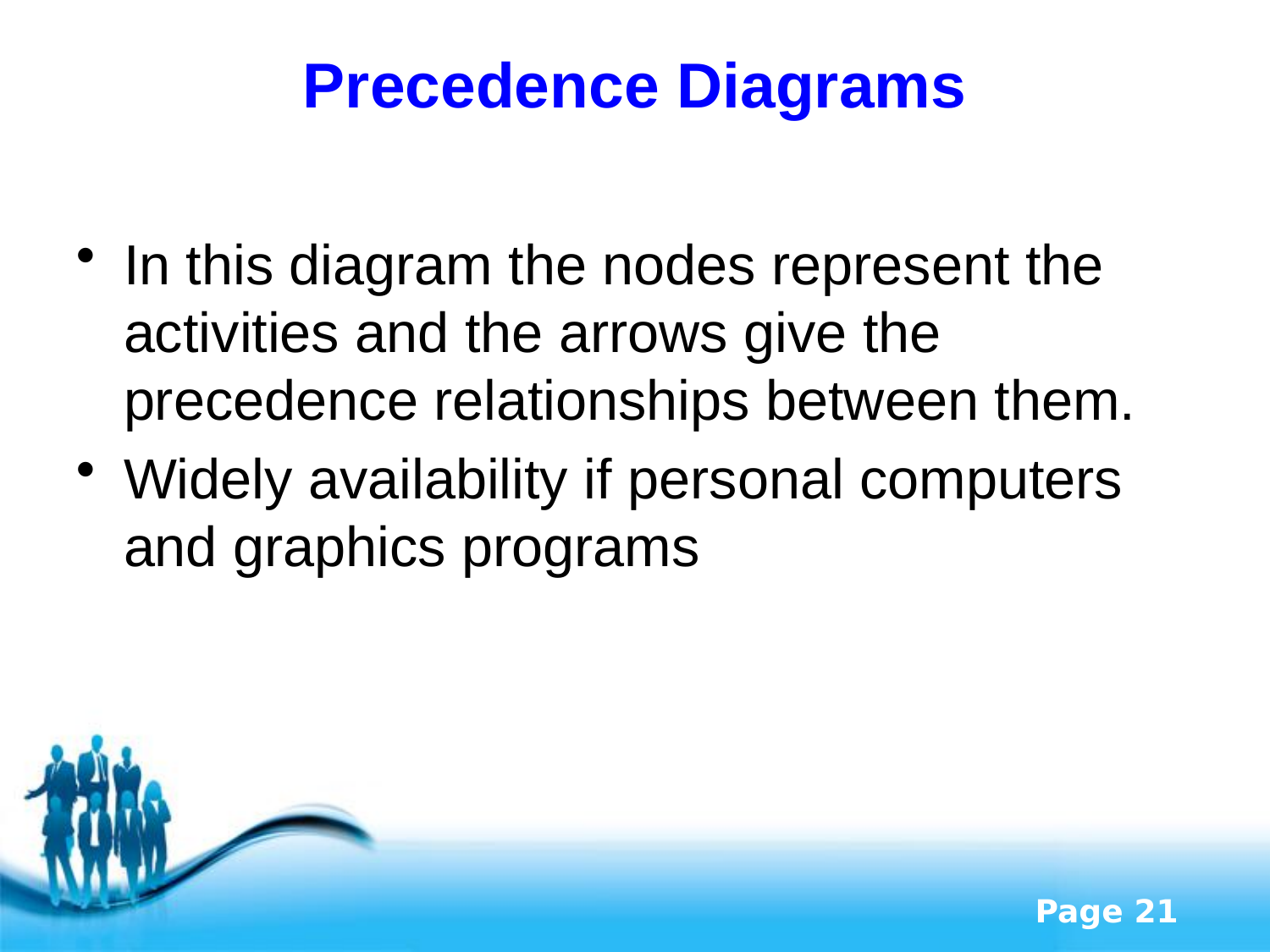

# Precedence Diagrams
In this diagram the nodes represent the activities and the arrows give the precedence relationships between them.
Widely availability if personal computers and graphics programs